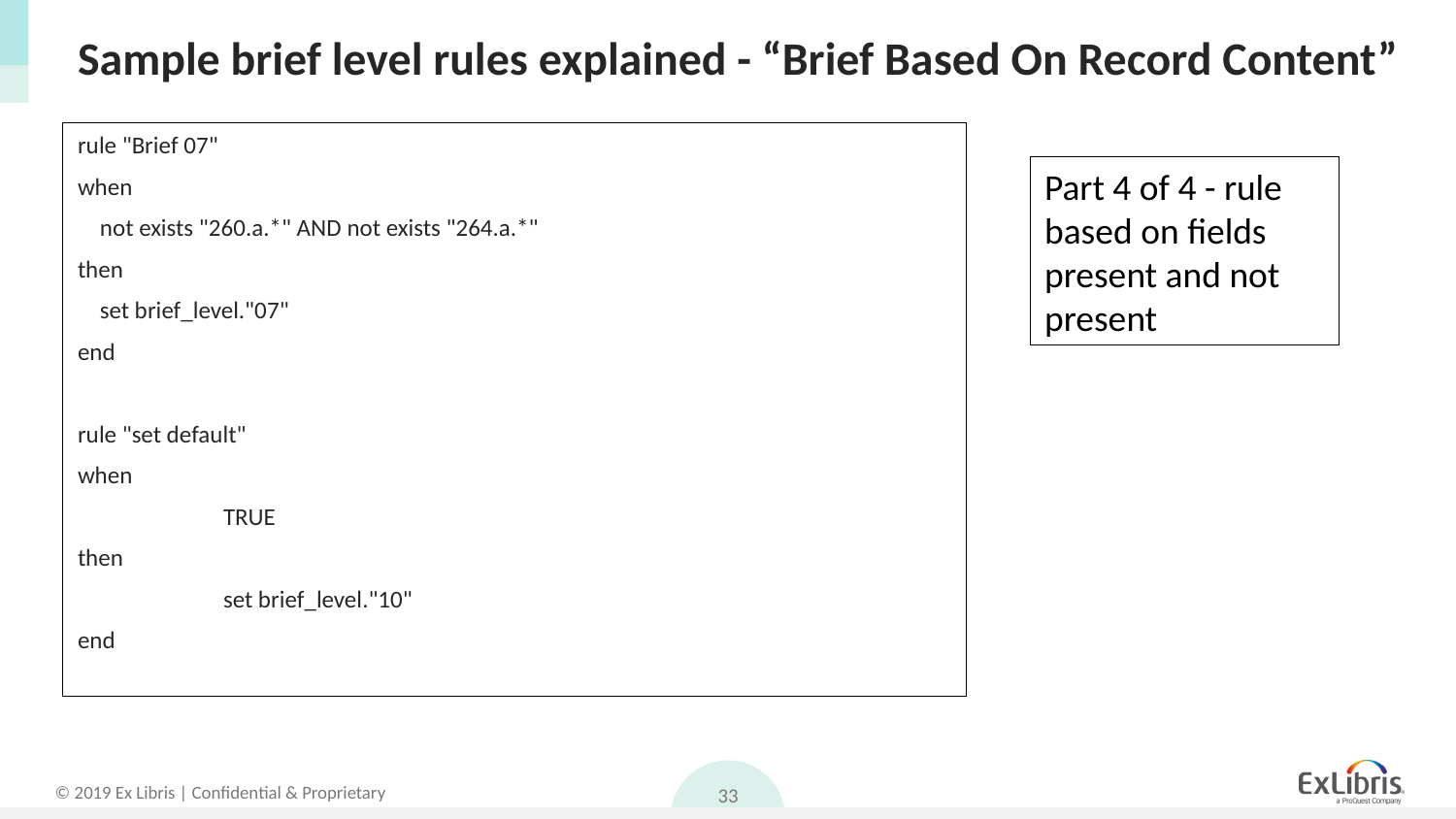

# Sample brief level rules explained - “Brief Based On Record Content”
rule "Brief 07"
when
    not exists "260.a.*" AND not exists "264.a.*"
then
    set brief_level."07"
end

rule "set default"
when
	TRUE
then
	set brief_level."10"
end
Part 4 of 4 - rule based on fields present and not present
33